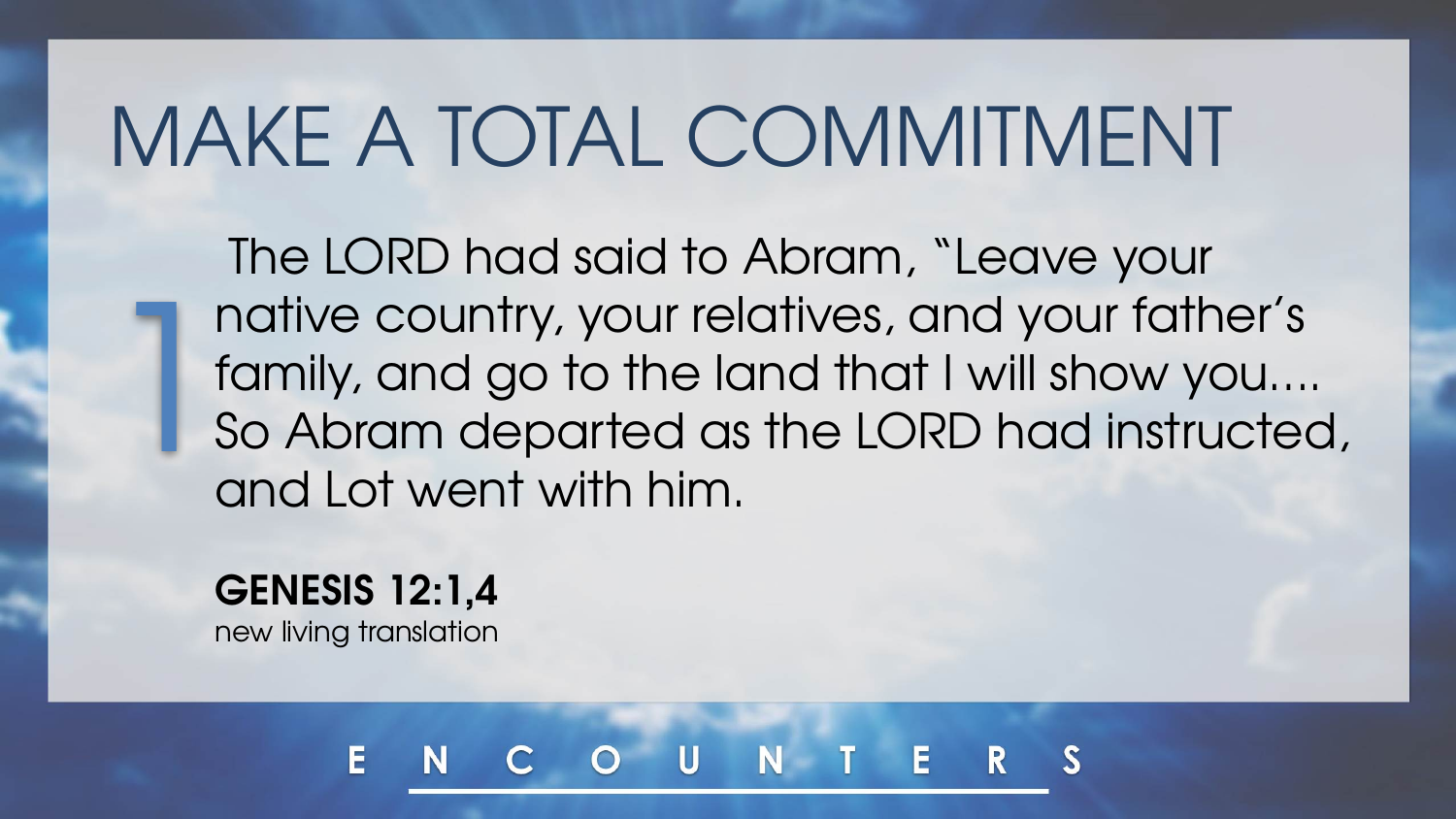

MAKE A TOTAL COMMITMENT
 The Lord had said to Abram, “Leave your native country, your relatives, and your father’s family, and go to the land that I will show you…. So Abram departed as the Lord had instructed, and Lot went with him.

GENESIS 12:1,4
new living translation
1